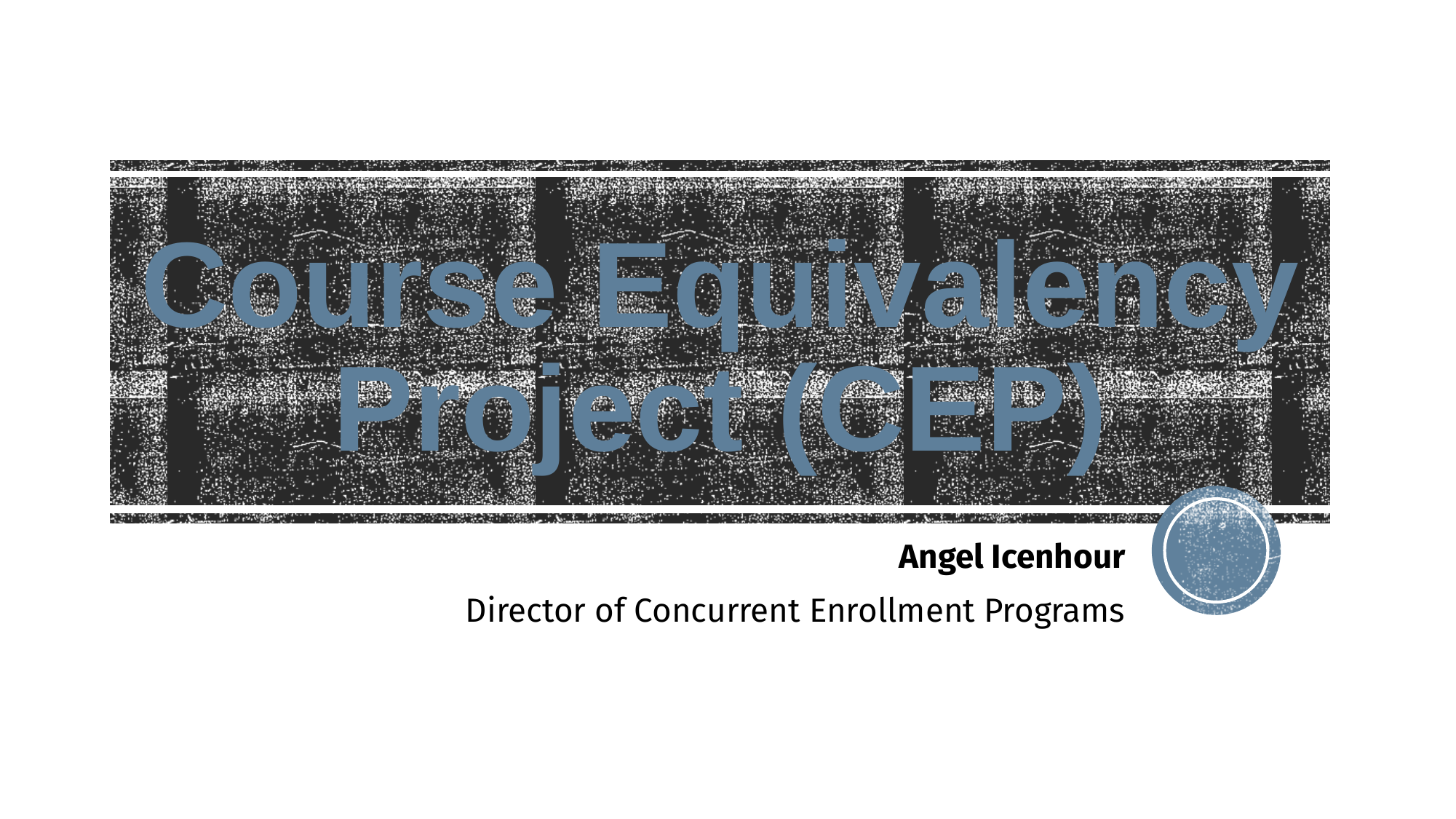

# Course Equivalency Project (CEP)
Angel Icenhour
Director of Concurrent Enrollment Programs